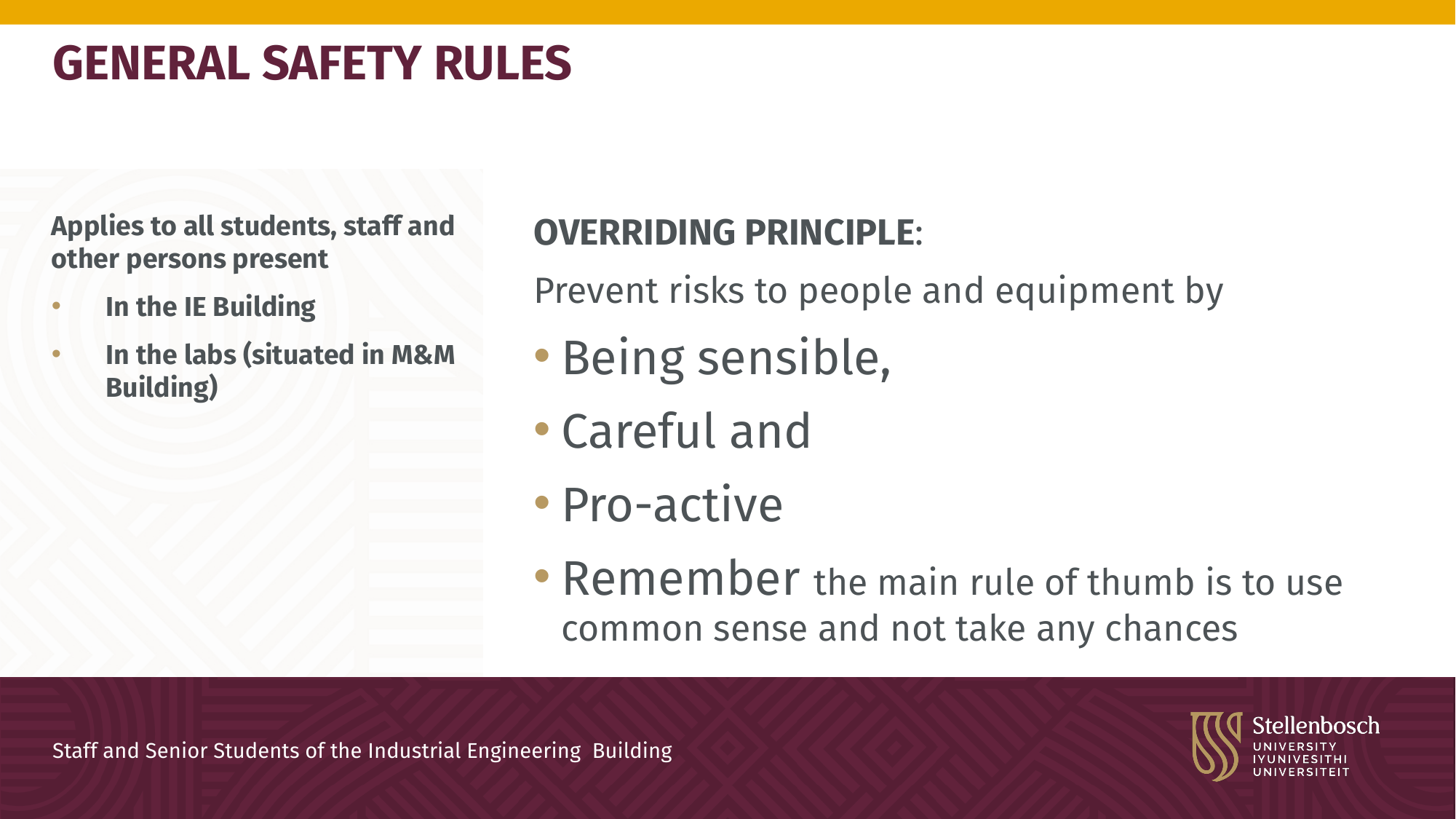

# GENERAL SAFETY RULES
OVERRIDING PRINCIPLE:
Prevent risks to people and equipment by
Being sensible,
Careful and
Pro-active
Remember the main rule of thumb is to use common sense and not take any chances
Applies to all students, staff and other persons present
In the IE Building
In the labs (situated in M&M Building)

Staff and Senior Students of the Industrial Engineering  Building